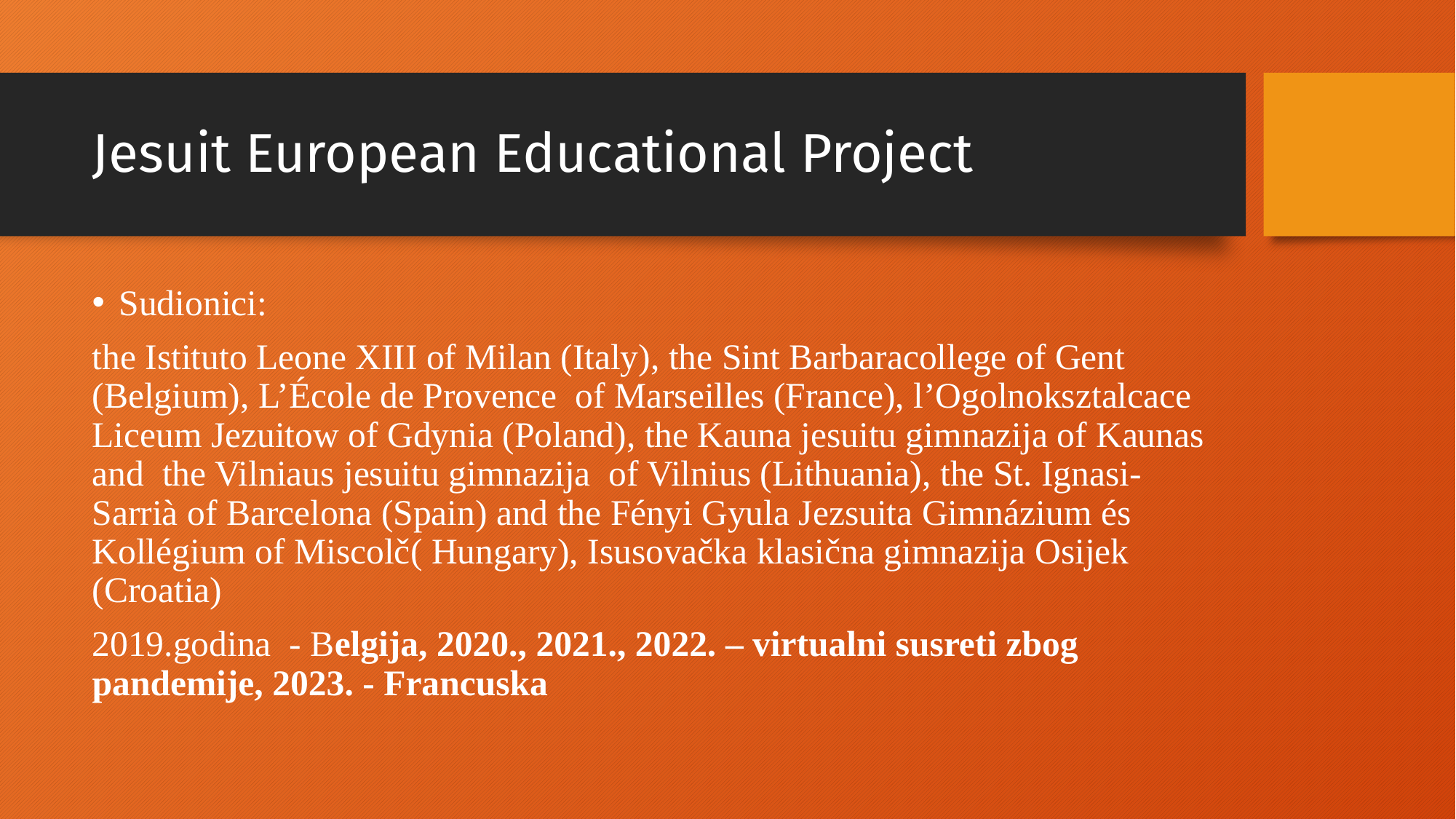

# Jesuit European Educational Project
Sudionici:
the Istituto Leone XIII of Milan (Italy), the Sint Barbaracollege of Gent (Belgium), L’École de Provence  of Marseilles (France), l’Ogolnoksztalcace Liceum Jezuitow of Gdynia (Poland), the Kauna jesuitu gimnazija of Kaunas and  the Vilniaus jesuitu gimnazija  of Vilnius (Lithuania), the St. Ignasi-Sarrià of Barcelona (Spain) and the Fényi Gyula Jezsuita Gimnázium és Kollégium of Miscolč( Hungary), Isusovačka klasična gimnazija Osijek (Croatia)
2019.godina  - Belgija, 2020., 2021., 2022. – virtualni susreti zbog pandemije, 2023. - Francuska